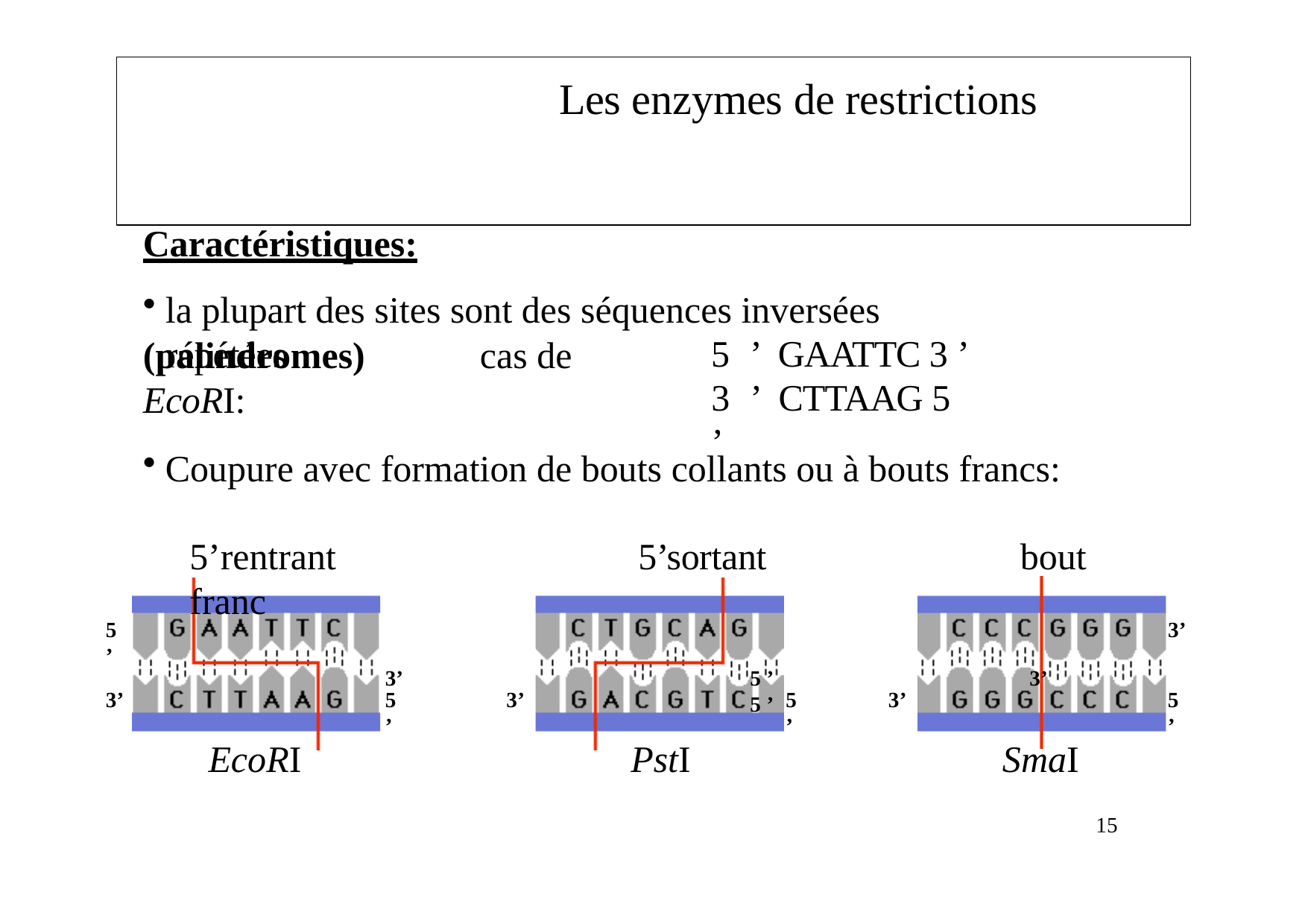

# Les enzymes de restrictions
Caractéristiques:
la plupart des sites sont des séquences inversées répétées
5	’	GAATTC 3 ’
3	’	CTTAAG 5 ’
(palindromes)	cas de EcoRI:
Coupure avec formation de bouts collants ou à bouts francs:

5’rentrant	5’sortant	bout franc

3’	5 ’	3’	5 ’

5 ’
3’
3’
5 ’
3’
5 ’
3’
5 ’
EcoRI
PstI
SmaI
15